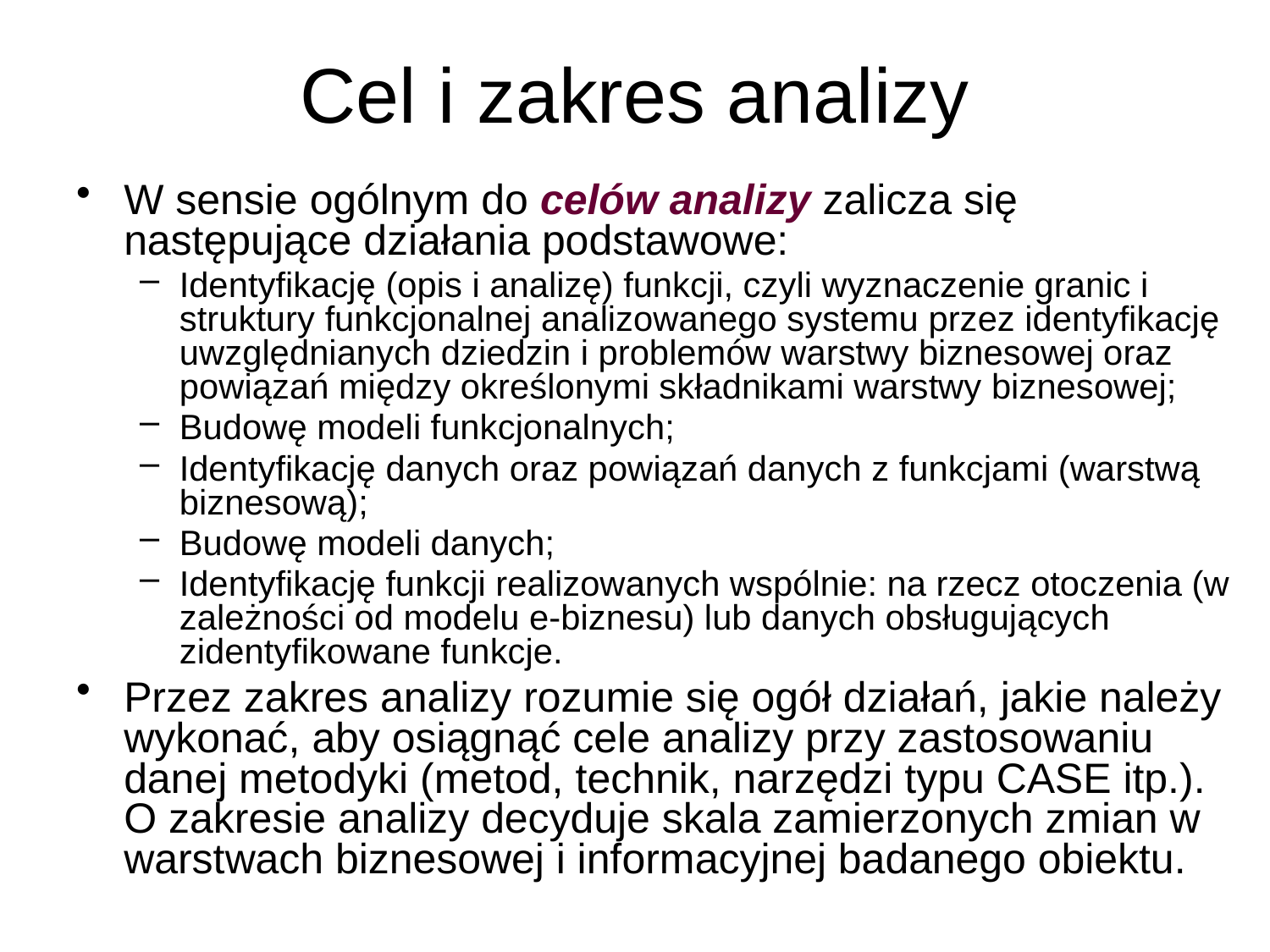

# Cel i zakres analizy
W sensie ogólnym do celów analizy zalicza się następujące działania podstawowe:
Identyfikację (opis i analizę) funkcji, czyli wyznaczenie granic i struktury funkcjonalnej analizowanego systemu przez identyfikację uwzględnianych dziedzin i problemów warstwy biznesowej oraz powiązań między określonymi składnikami warstwy biznesowej;
Budowę modeli funkcjonalnych;
Identyfikację danych oraz powiązań danych z funkcjami (warstwą biznesową);
Budowę modeli danych;
Identyfikację funkcji realizowanych wspólnie: na rzecz otoczenia (w zależności od modelu e-biznesu) lub danych obsługujących zidentyfikowane funkcje.
Przez zakres analizy rozumie się ogół działań, jakie należy wykonać, aby osiągnąć cele analizy przy zastosowaniu danej metodyki (metod, technik, narzędzi typu CASE itp.). O zakresie analizy decyduje skala zamierzonych zmian w warstwach biznesowej i informacyjnej badanego obiektu.